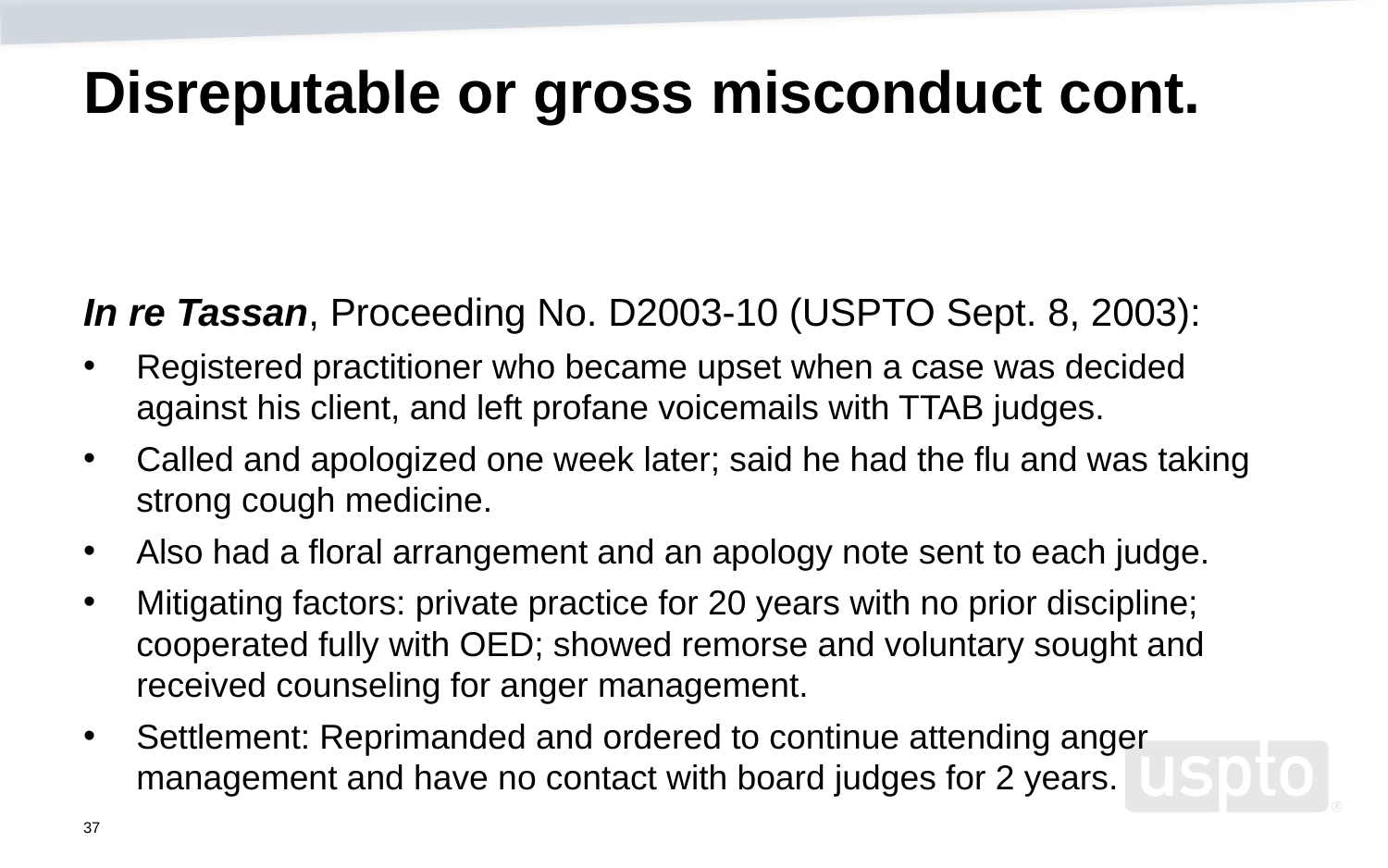

# Disreputable or gross misconduct cont.
In re Tassan, Proceeding No. D2003-10 (USPTO Sept. 8, 2003):
Registered practitioner who became upset when a case was decided against his client, and left profane voicemails with TTAB judges.
Called and apologized one week later; said he had the flu and was taking strong cough medicine.
Also had a floral arrangement and an apology note sent to each judge.
Mitigating factors: private practice for 20 years with no prior discipline; cooperated fully with OED; showed remorse and voluntary sought and received counseling for anger management.
Settlement: Reprimanded and ordered to continue attending anger management and have no contact with board judges for 2 years.

37